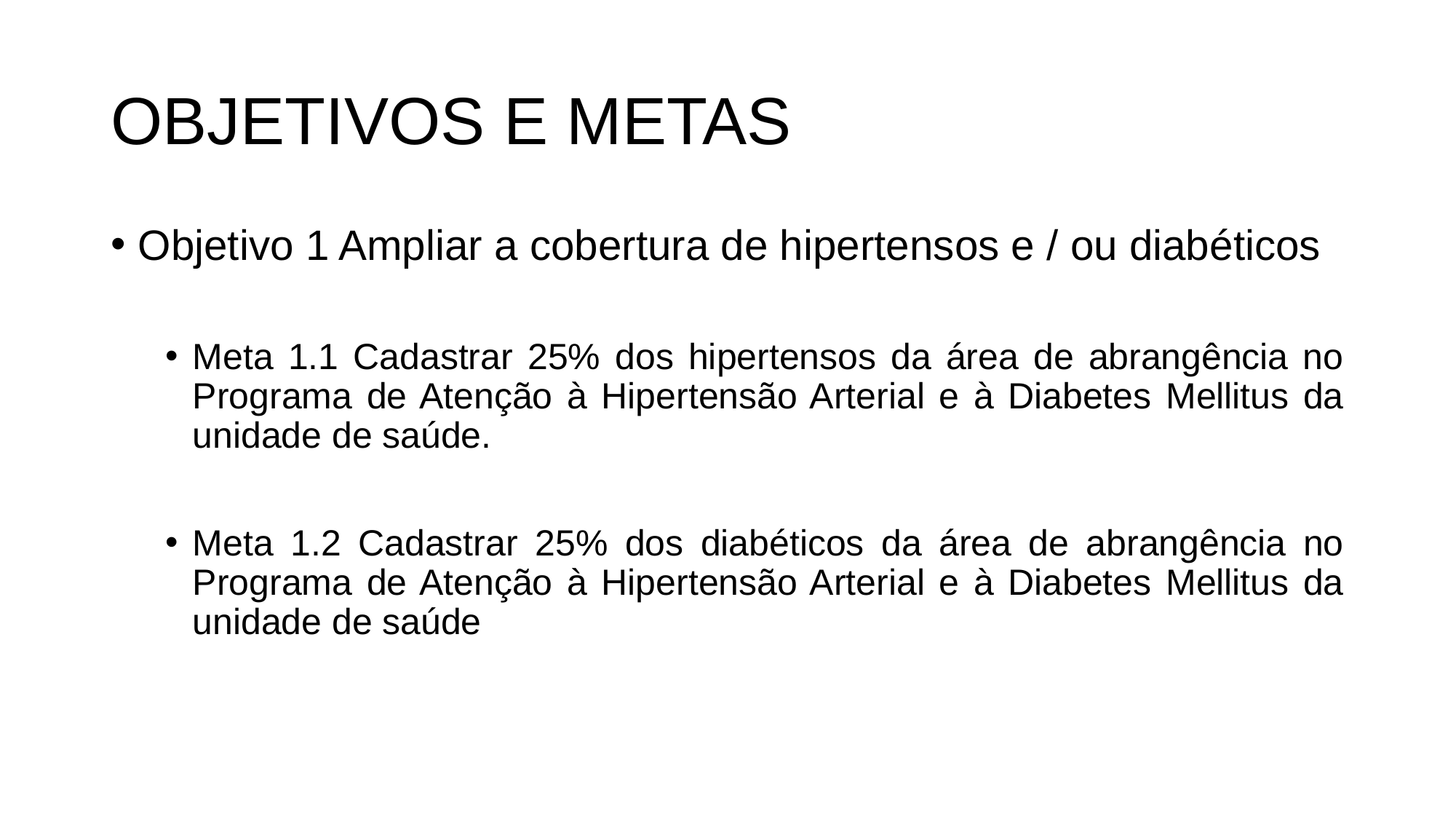

# OBJETIVOS E METAS
Objetivo 1 Ampliar a cobertura de hipertensos e / ou diabéticos

Meta 1.1 Cadastrar 25% dos hipertensos da área de abrangência no Programa de Atenção à Hipertensão Arterial e à Diabetes Mellitus da unidade de saúde.

Meta 1.2 Cadastrar 25% dos diabéticos da área de abrangência no Programa de Atenção à Hipertensão Arterial e à Diabetes Mellitus da unidade de saúde